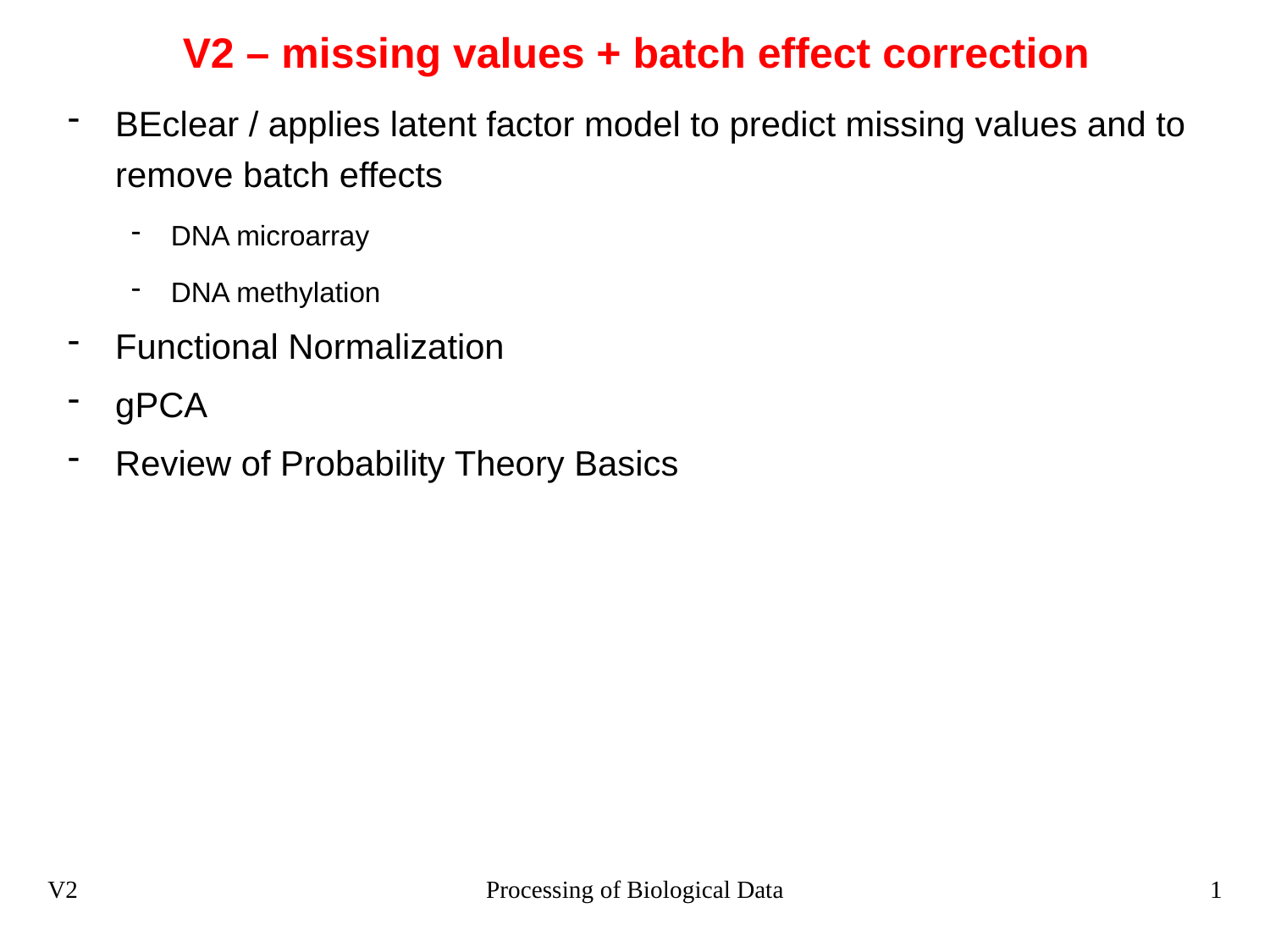

# V2 – missing values + batch effect correction
BEclear / applies latent factor model to predict missing values and to remove batch effects
DNA microarray
DNA methylation
Functional Normalization
gPCA
Review of Probability Theory Basics

V2
Processing of Biological Data
1